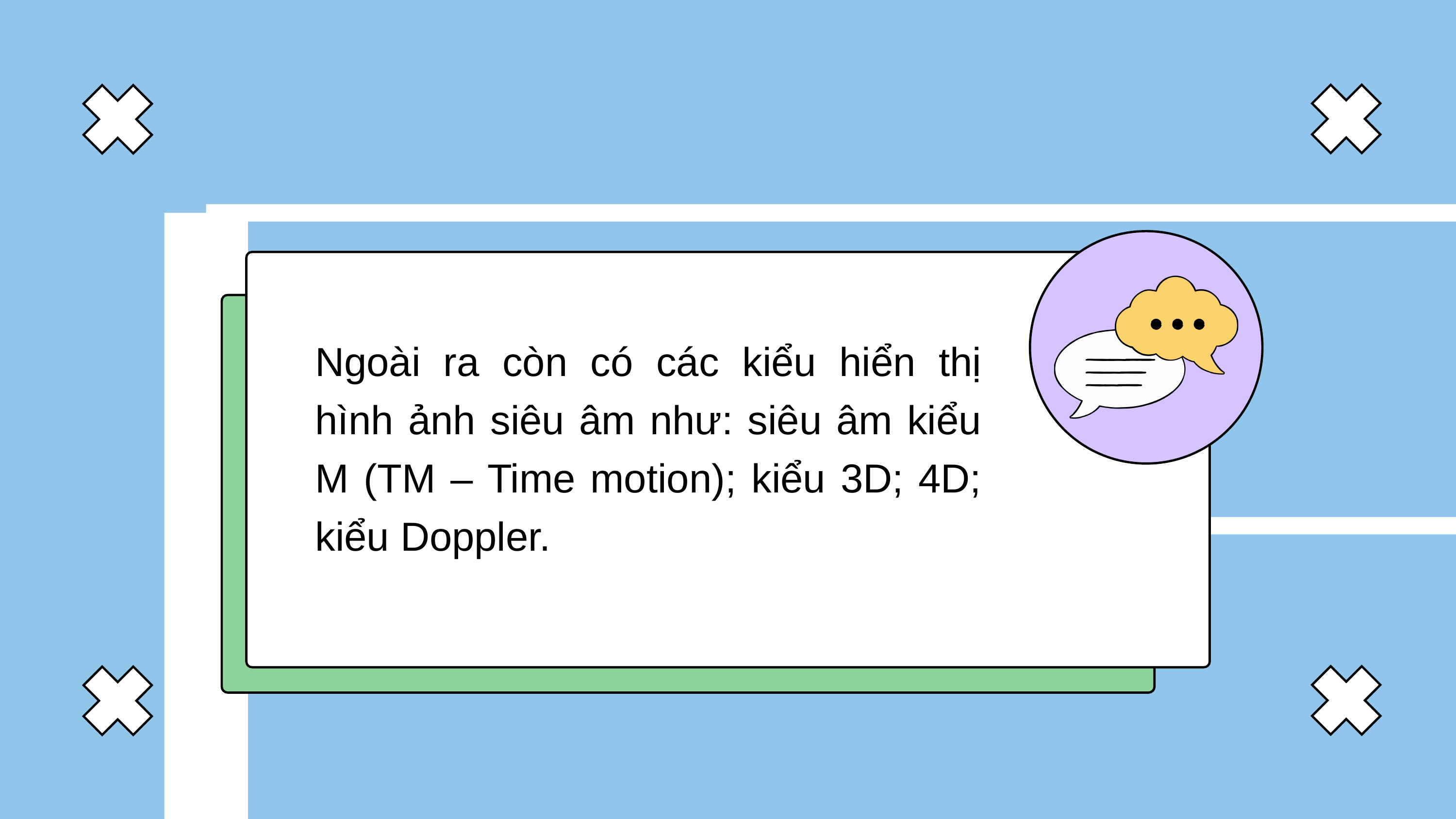

Ngoài ra còn có các kiểu hiển thị hình ảnh siêu âm như: siêu âm kiểu M (TM – Time motion); kiểu 3D; 4D; kiểu Doppler.